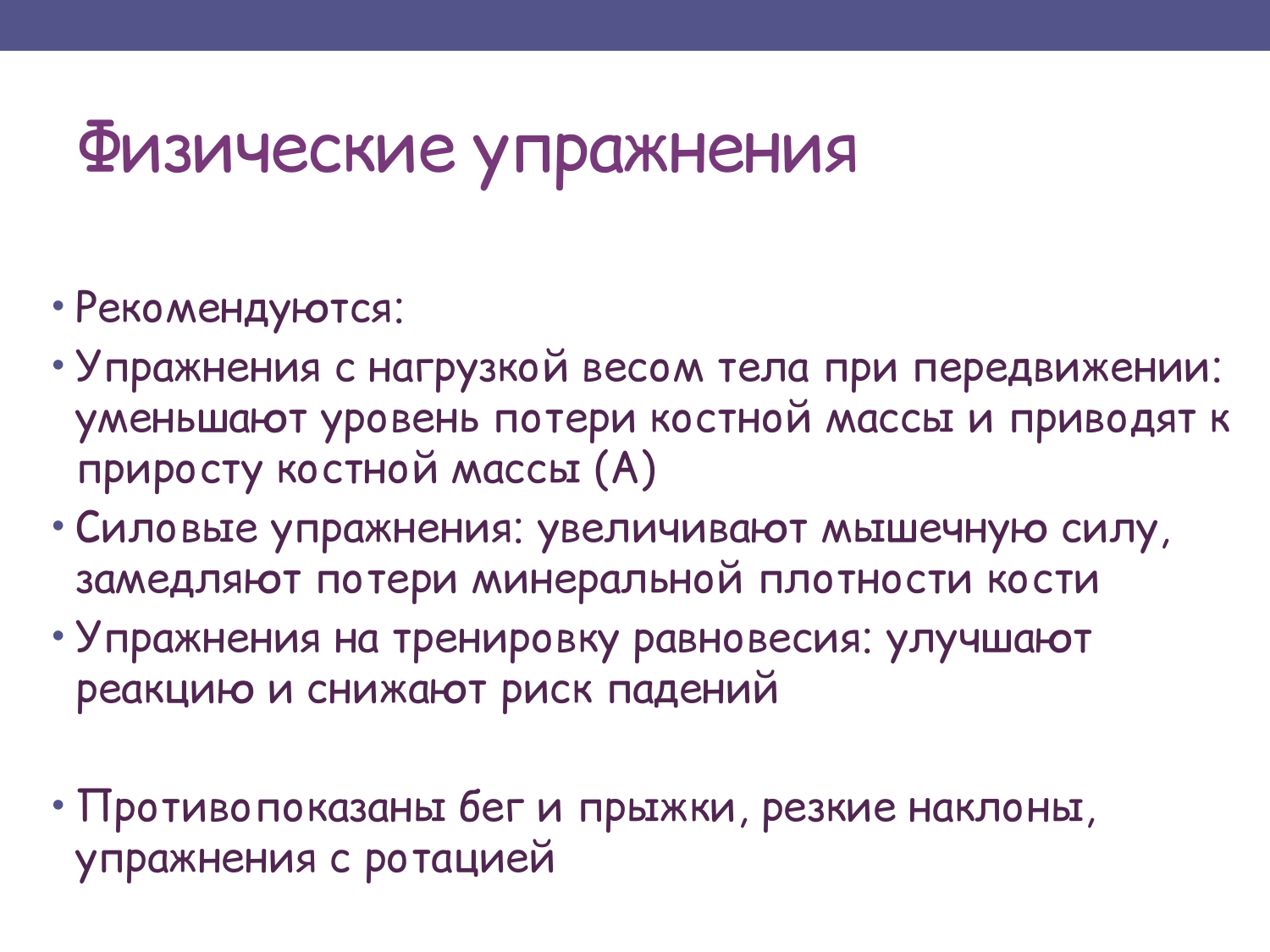

# Физические упражнения
Рекомендуются:
Упражнения с нагрузкой весом тела при передвижении: уменьшают уровень потери костной массы и приводят к приросту костной массы (А)
Силовые упражнения: увеличивают мышечную силу, замедляют потери минеральной плотности кости
Упражнения на тренировку равновесия: улучшают реакцию и снижают риск падений

Противопоказаны бег и прыжки, резкие наклоны, упражнения с ротацией